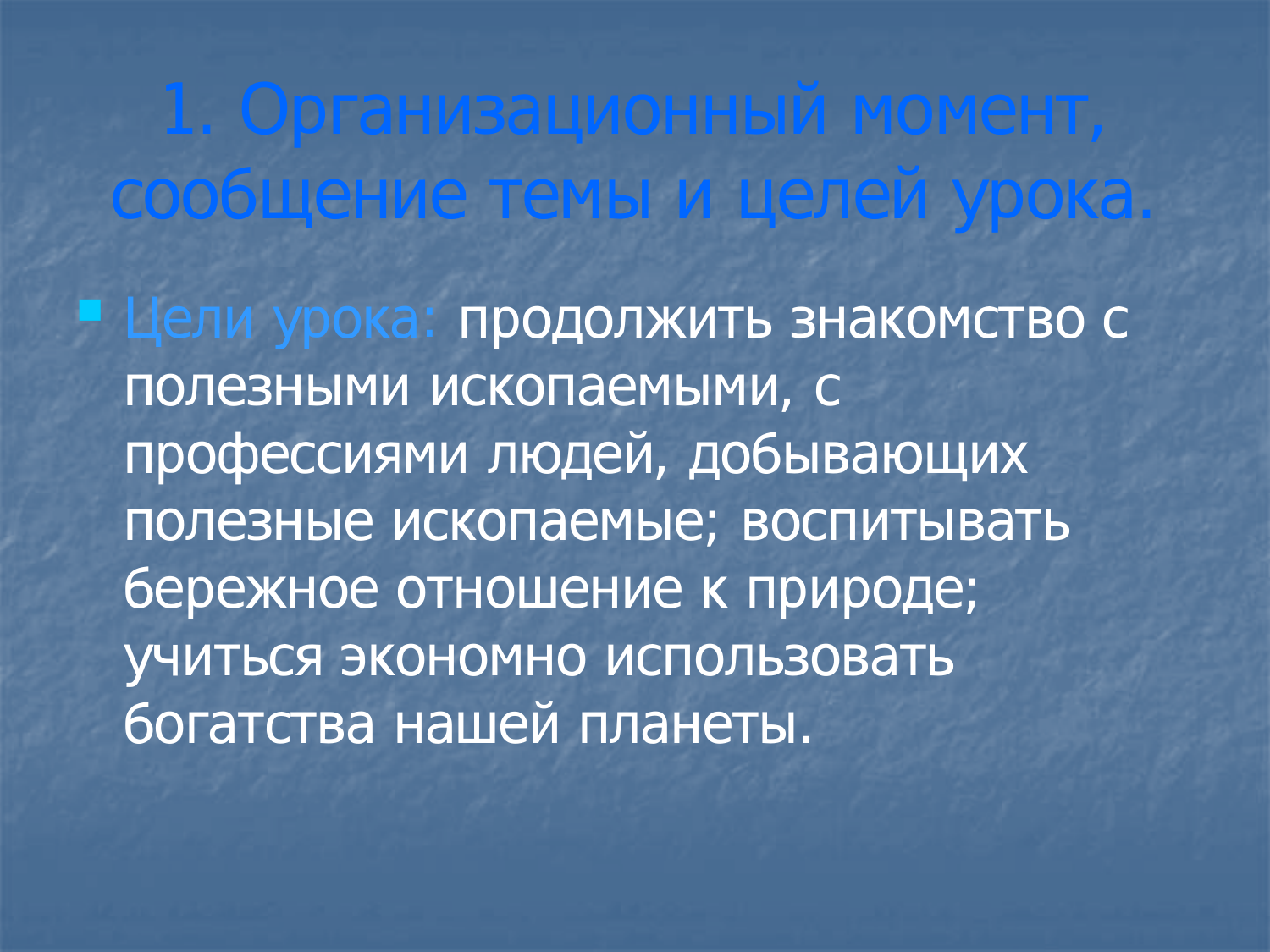

# 1. Организационный момент, сообщение темы и целей урока.
Цели урока: продолжить знакомство с полезными ископаемыми, с профессиями людей, добывающих полезные ископаемые; воспитывать бережное отношение к природе; учиться экономно использовать богатства нашей планеты.